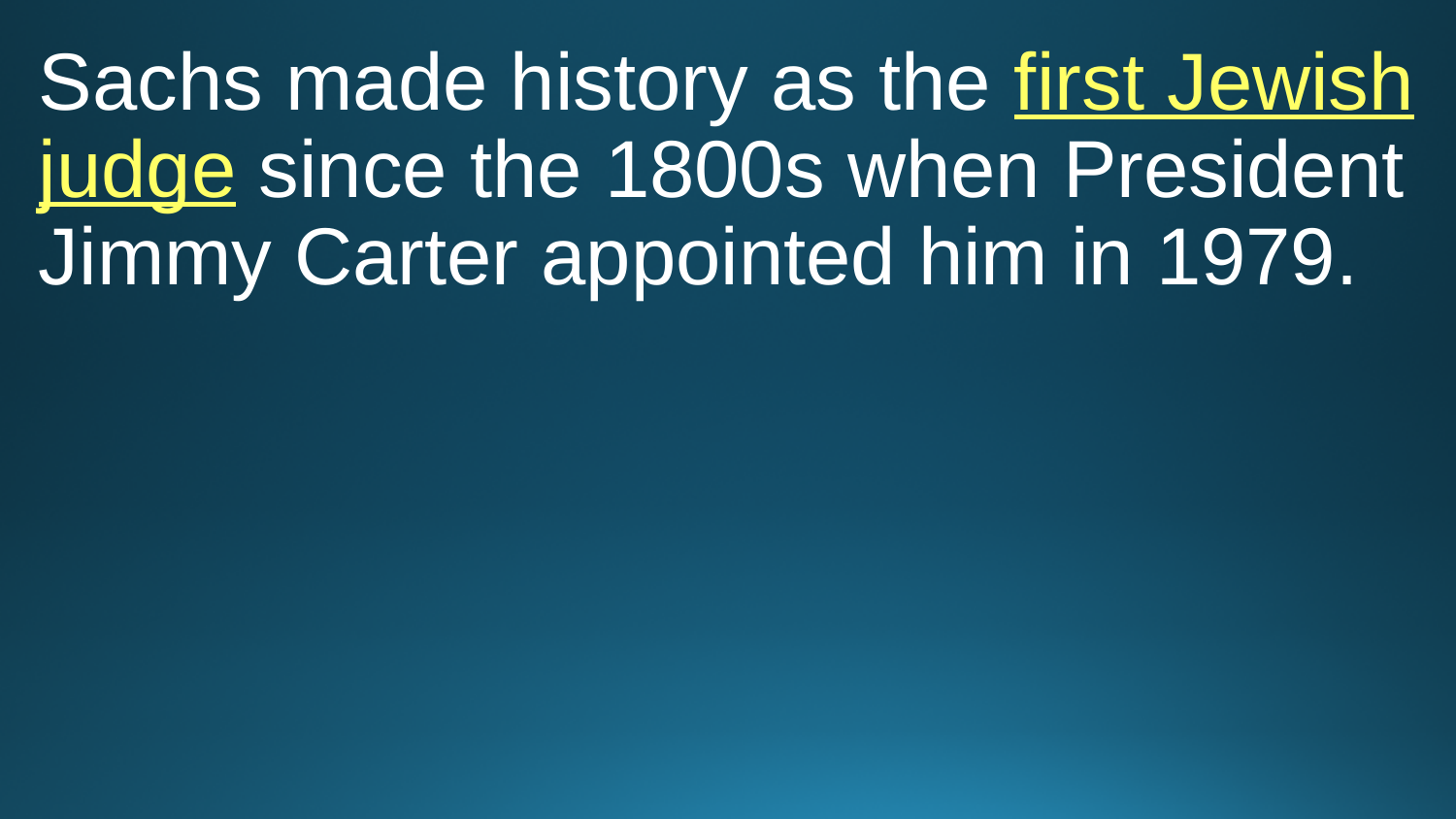

Sachs made history as the first Jewish judge since the 1800s when President Jimmy Carter appointed him in 1979.